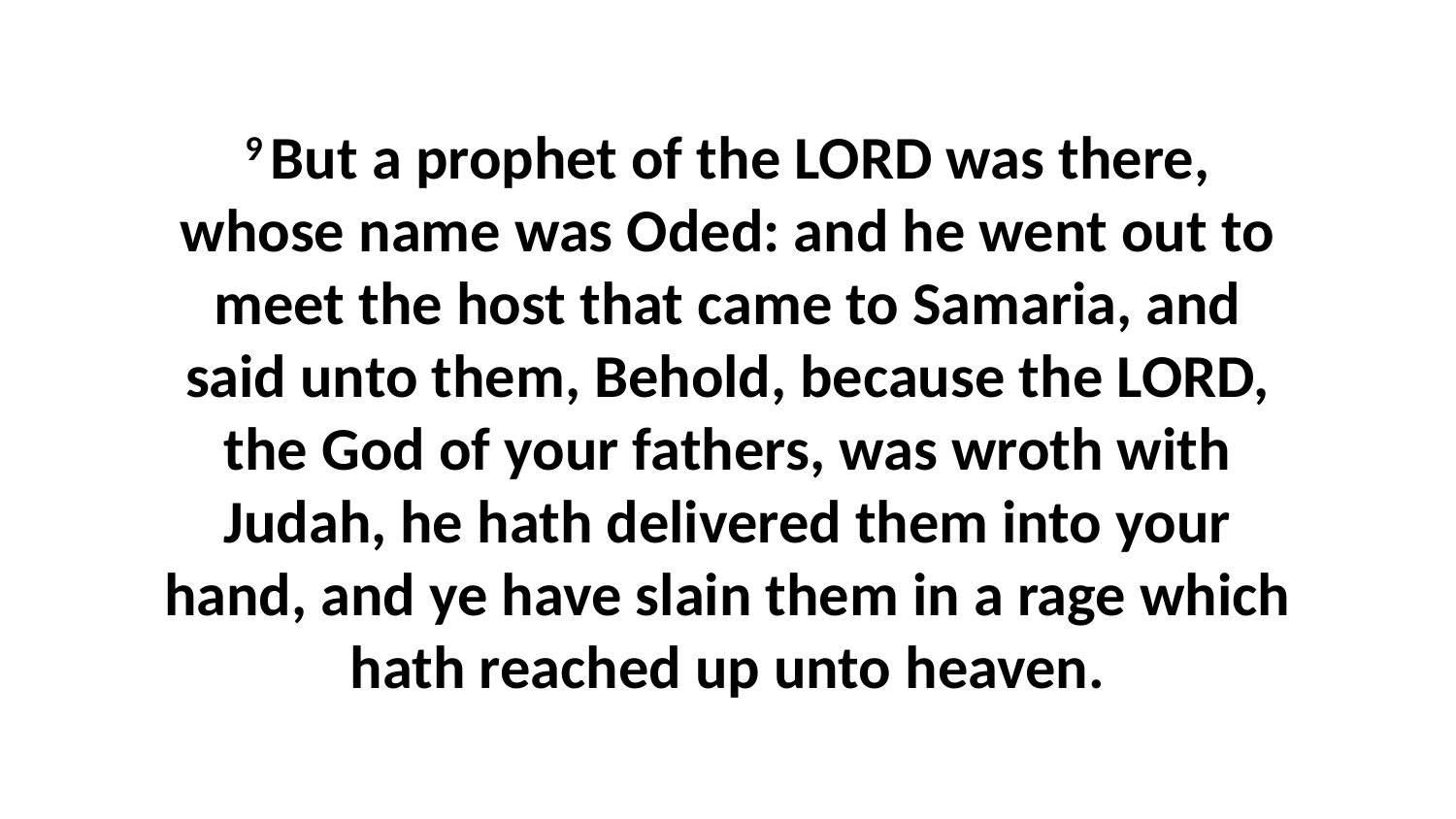

9 But a prophet of the LORD was there, whose name was Oded: and he went out to meet the host that came to Samaria, and said unto them, Behold, because the LORD, the God of your fathers, was wroth with Judah, he hath delivered them into your hand, and ye have slain them in a rage which hath reached up unto heaven.